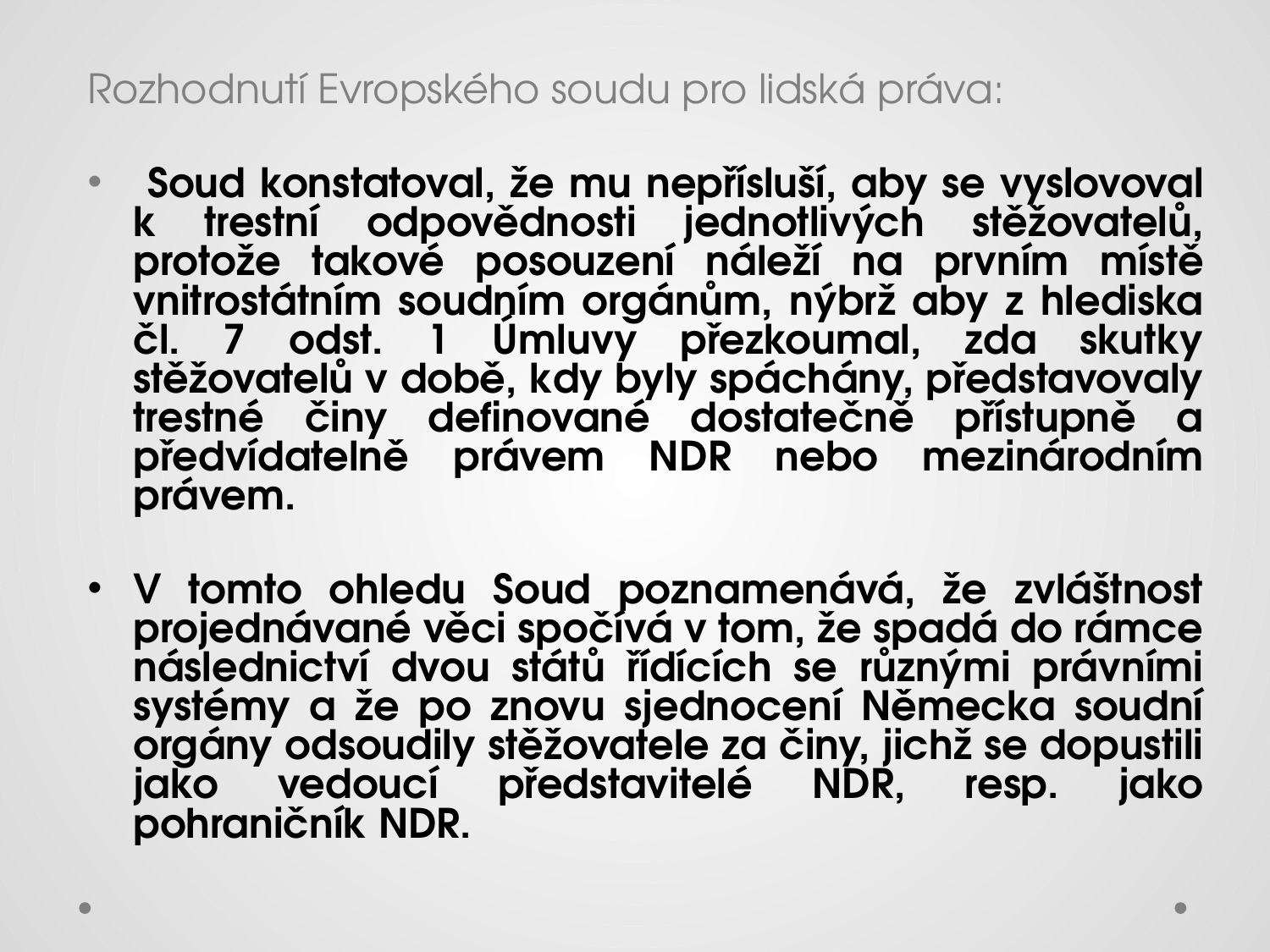

#
Rozhodnutí Evropského soudu pro lidská práva:

 Soud konstatoval, že mu nepřísluší, aby se vyslovoval k trestní odpovědnosti jednotlivých stěžovatelů, protože takové posouzení náleží na prvním místě vnitrostátním soudním orgánům, nýbrž aby z hlediska čl. 7 odst. 1 Úmluvy přezkoumal, zda skutky stěžovatelů v době, kdy byly spáchány, představovaly trestné činy definované dostatečně přístupně a předvídatelně právem NDR nebo mezinárodním právem.

V tomto ohledu Soud poznamenává, že zvláštnost projednávané věci spočívá v tom, že spadá do rámce následnictví dvou států řídících se různými právními systémy a že po znovu sjednocení Německa soudní orgány odsoudily stěžovatele za činy, jichž se dopustili jako vedoucí představitelé NDR, resp. jako pohraničník NDR.